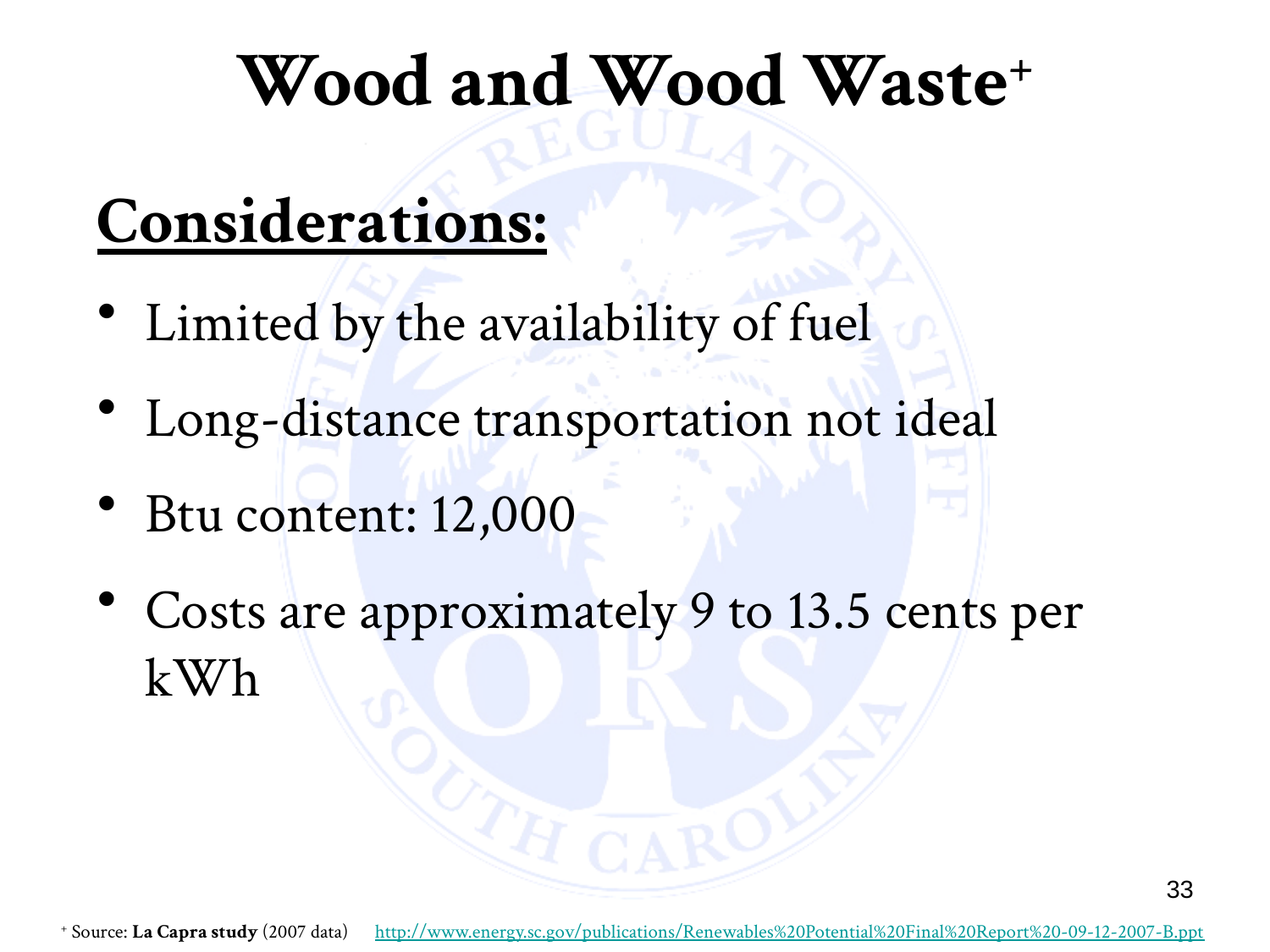

# Wood and Wood Waste+
Considerations:
Limited by the availability of fuel
Long-distance transportation not ideal
Btu content: 12,000
Costs are approximately 9 to 13.5 cents per kWh

33
+ Source: La Capra study (2007 data)      http://www.energy.sc.gov/publications/Renewables%20Potential%20Final%20Report%20-09-12-2007-B.ppt